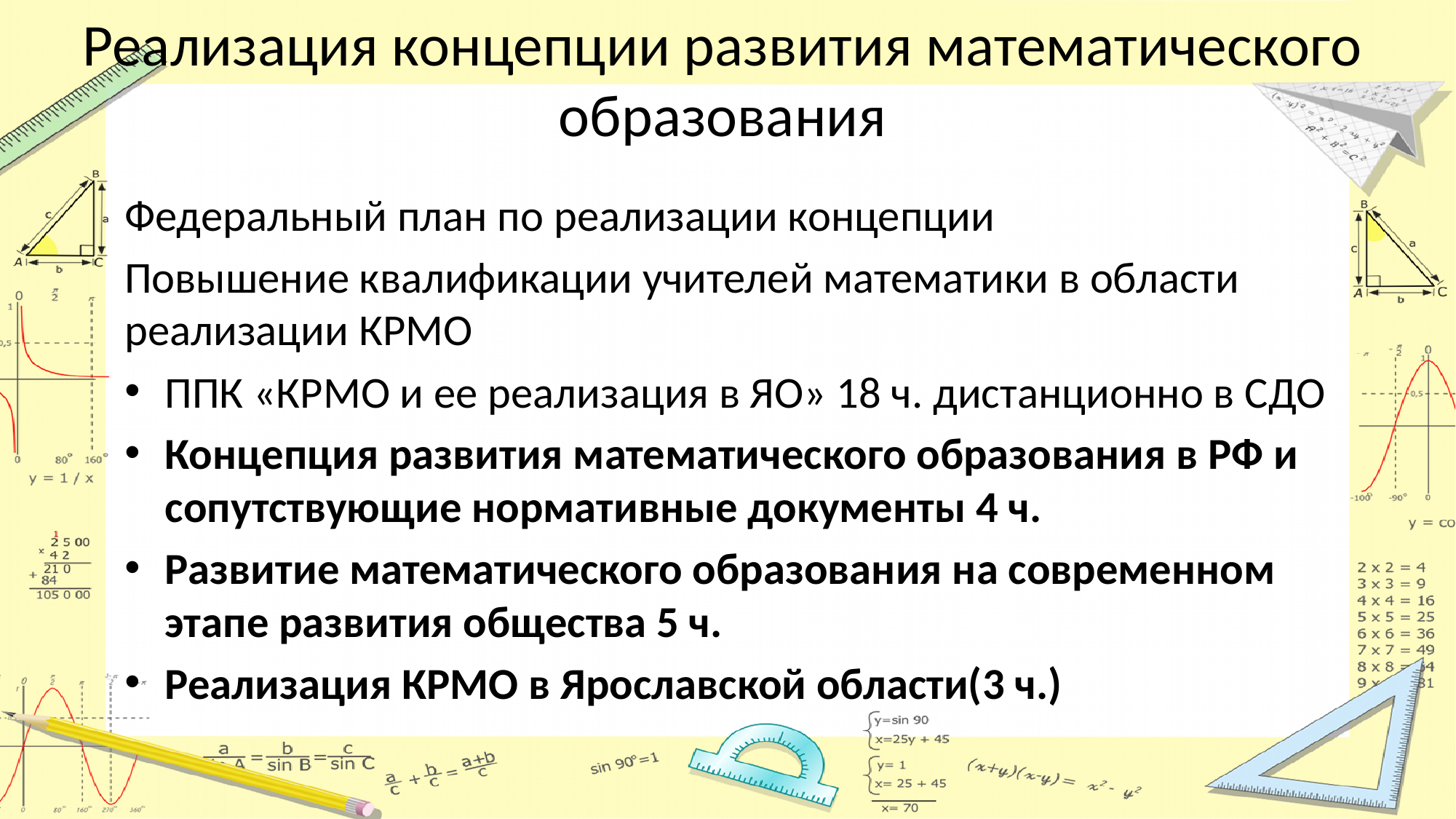

# Реализация концепции развития математического образования
Федеральный план по реализации концепции
Повышение квалификации учителей математики в области реализации КРМО
ППК «КРМО и ее реализация в ЯО» 18 ч. дистанционно в СДО
Концепция развития математического образования в РФ и сопутствующие нормативные документы 4 ч.
Развитие математического образования на современном этапе развития общества 5 ч.
Реализация КРМО в Ярославской области(3 ч.)